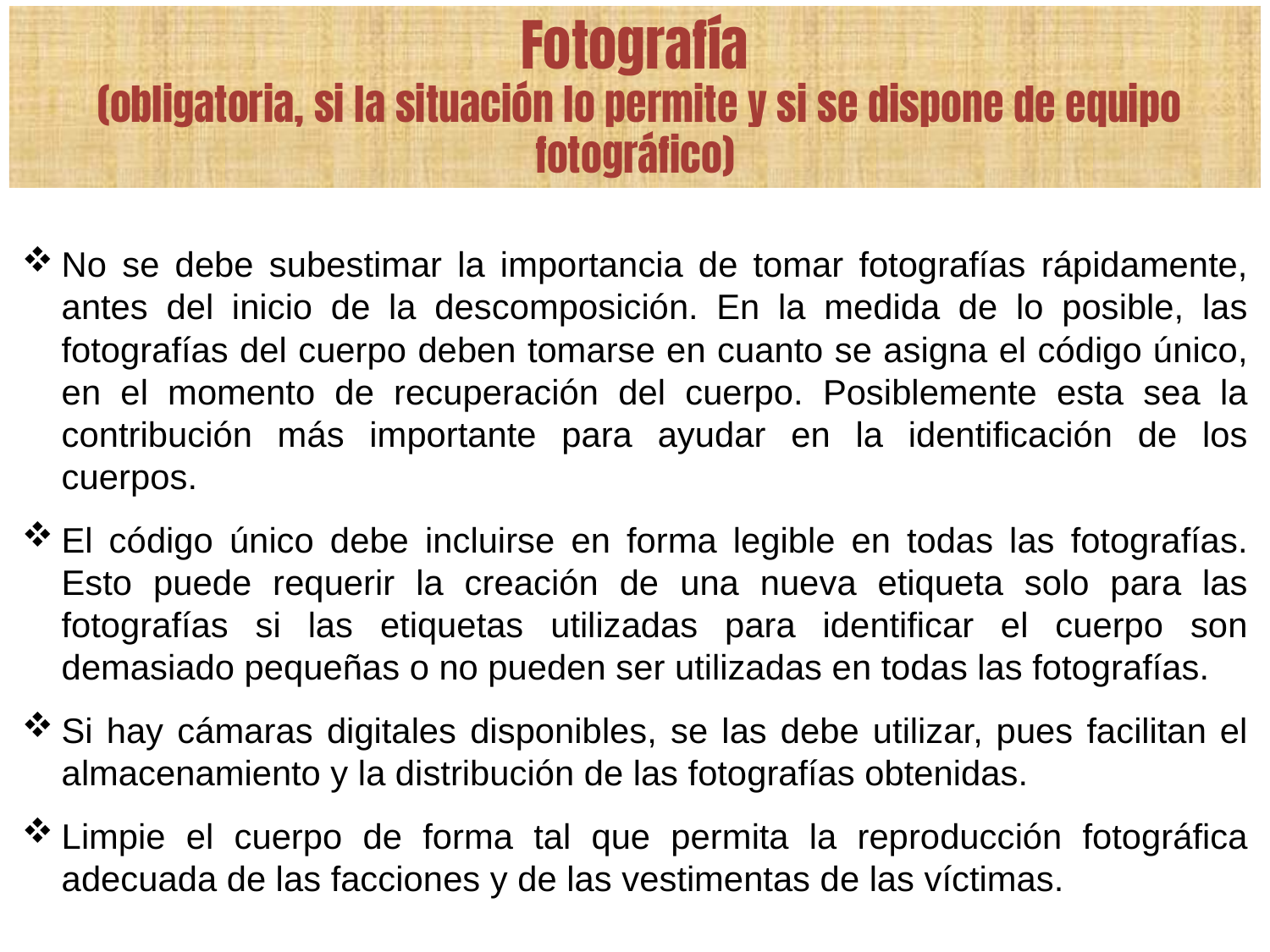

Fotografía
 (obligatoria, si la situación lo permite y si se dispone de equipo fotográfico)
No se debe subestimar la importancia de tomar fotografías rápidamente, antes del inicio de la descomposición. En la medida de lo posible, las fotografías del cuerpo deben tomarse en cuanto se asigna el código único, en el momento de recuperación del cuerpo. Posiblemente esta sea la contribución más importante para ayudar en la identificación de los cuerpos.
El código único debe incluirse en forma legible en todas las fotografías. Esto puede requerir la creación de una nueva etiqueta solo para las fotografías si las etiquetas utilizadas para identificar el cuerpo son demasiado pequeñas o no pueden ser utilizadas en todas las fotografías.
Si hay cámaras digitales disponibles, se las debe utilizar, pues facilitan el almacenamiento y la distribución de las fotografías obtenidas.
Limpie el cuerpo de forma tal que permita la reproducción fotográfica adecuada de las facciones y de las vestimentas de las víctimas.